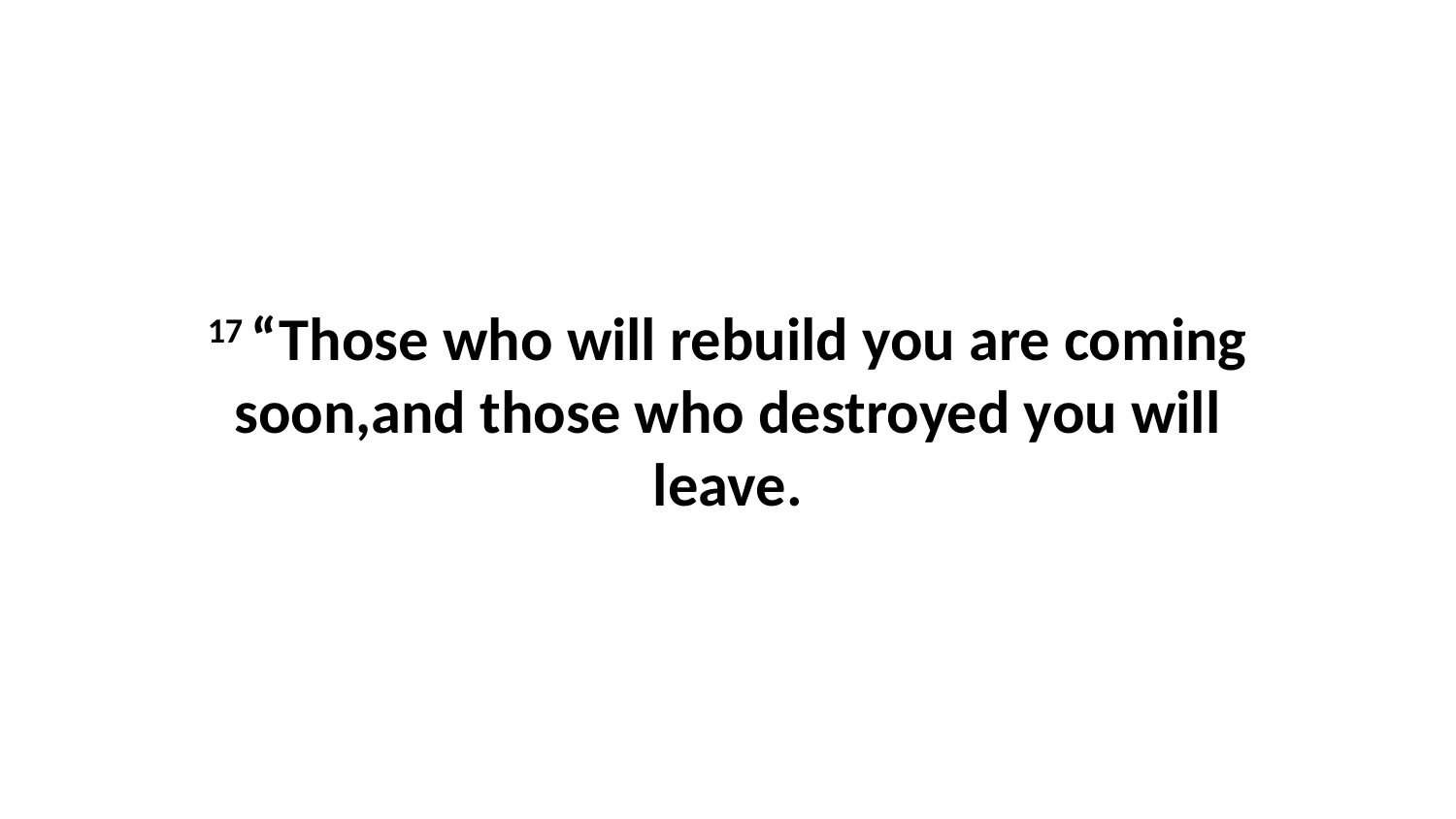

17 “Those who will rebuild you are coming soon,and those who destroyed you will leave.